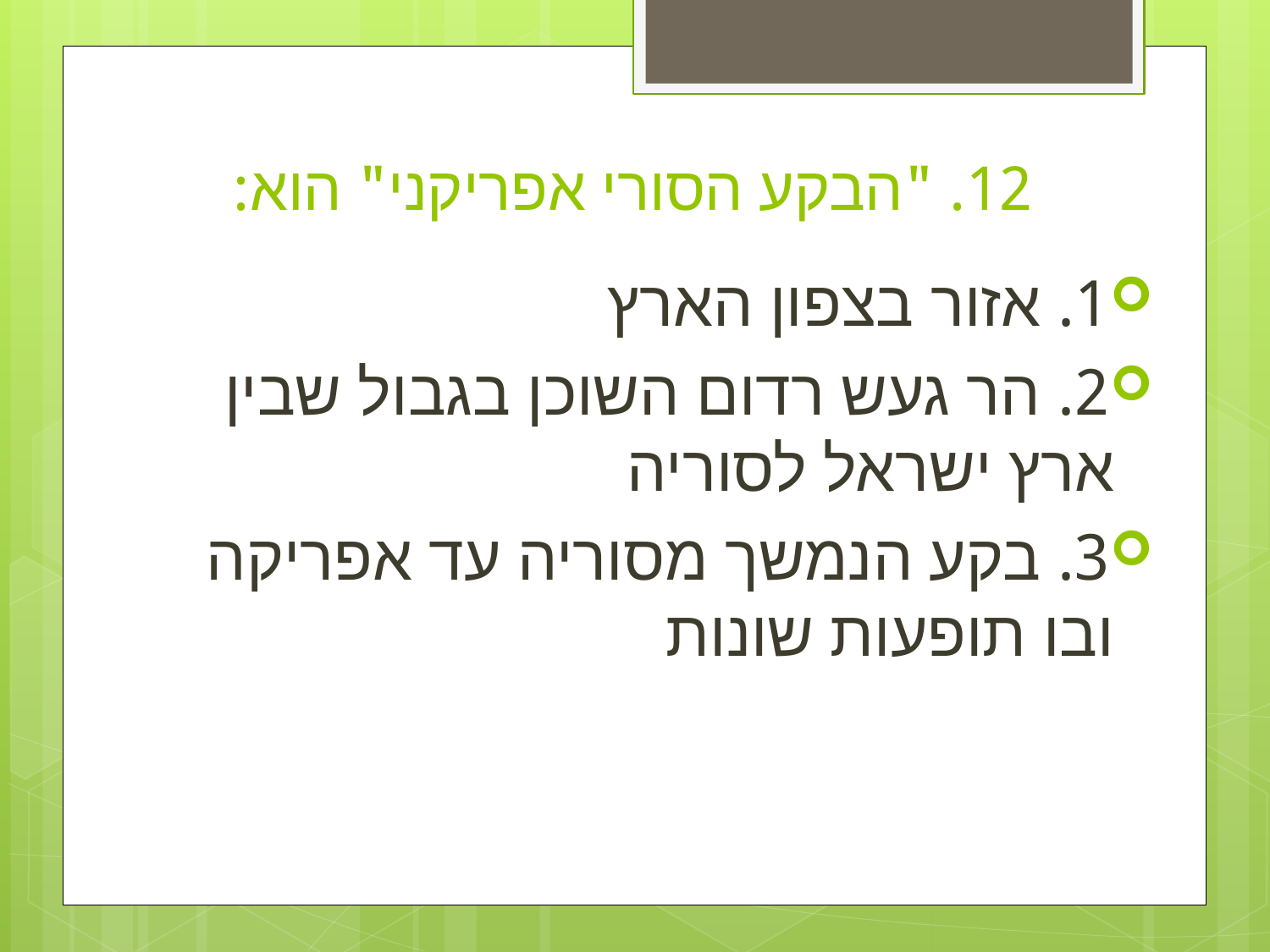

# 12. "הבקע הסורי אפריקני" הוא:
1. אזור בצפון הארץ
2. הר געש רדום השוכן בגבול שבין ארץ ישראל לסוריה
3. בקע הנמשך מסוריה עד אפריקה ובו תופעות שונות